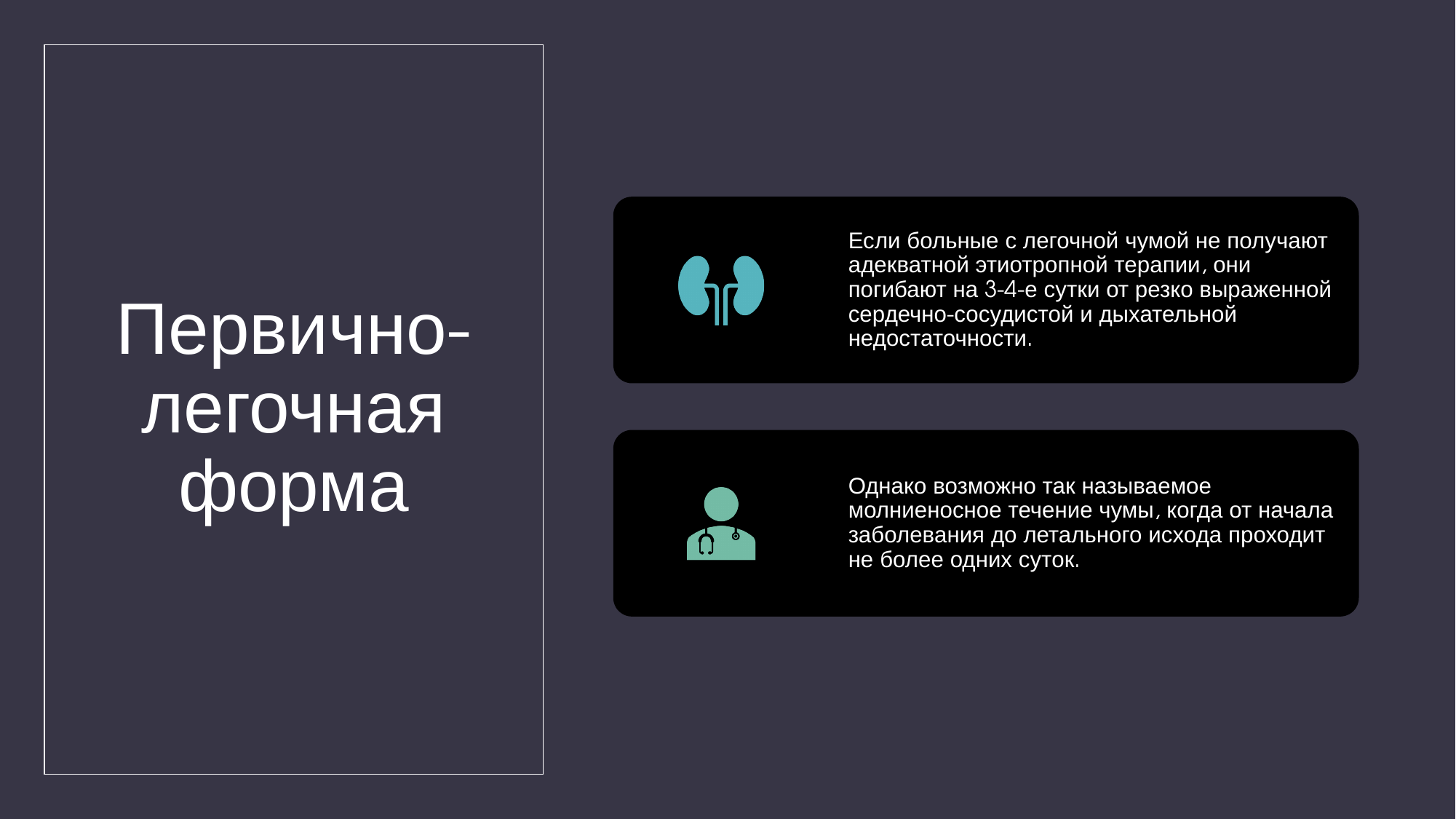

Первично-легочная форма
Если больные с легочной чумой не получают адекватной этиотропной терапии, они погибают на 3-4-е сутки от резко выраженной сердечно-сосудистой и дыхательной недостаточности.
Однако возможно так называемое молниеносное течение чумы, когда от начала заболевания до летального исхода проходит не более одних суток.